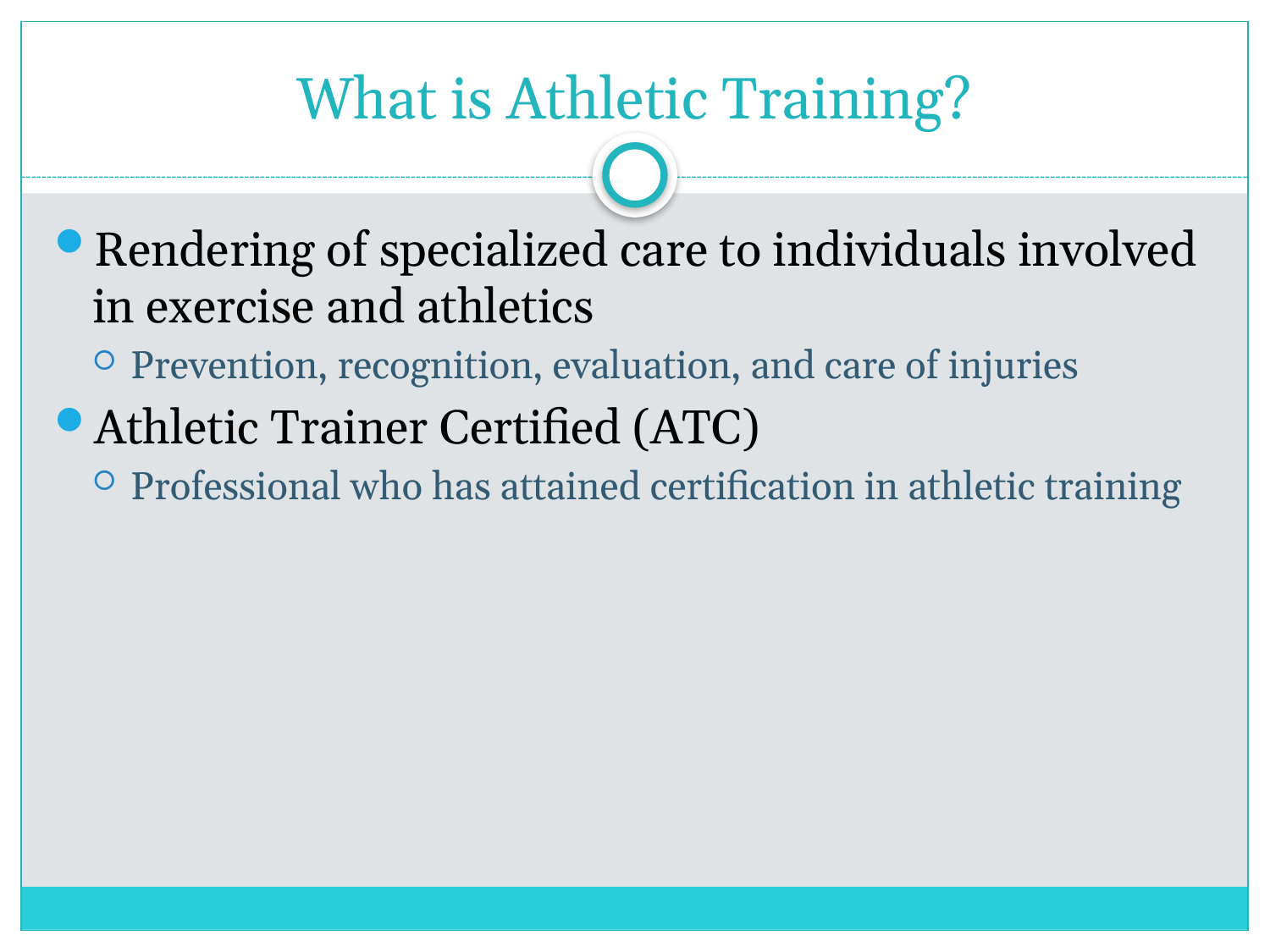

# What is Athletic Training?
Rendering of specialized care to individuals involved in exercise and athletics
Prevention, recognition, evaluation, and care of injuries
Athletic Trainer Certified (ATC)
Professional who has attained certification in athletic training